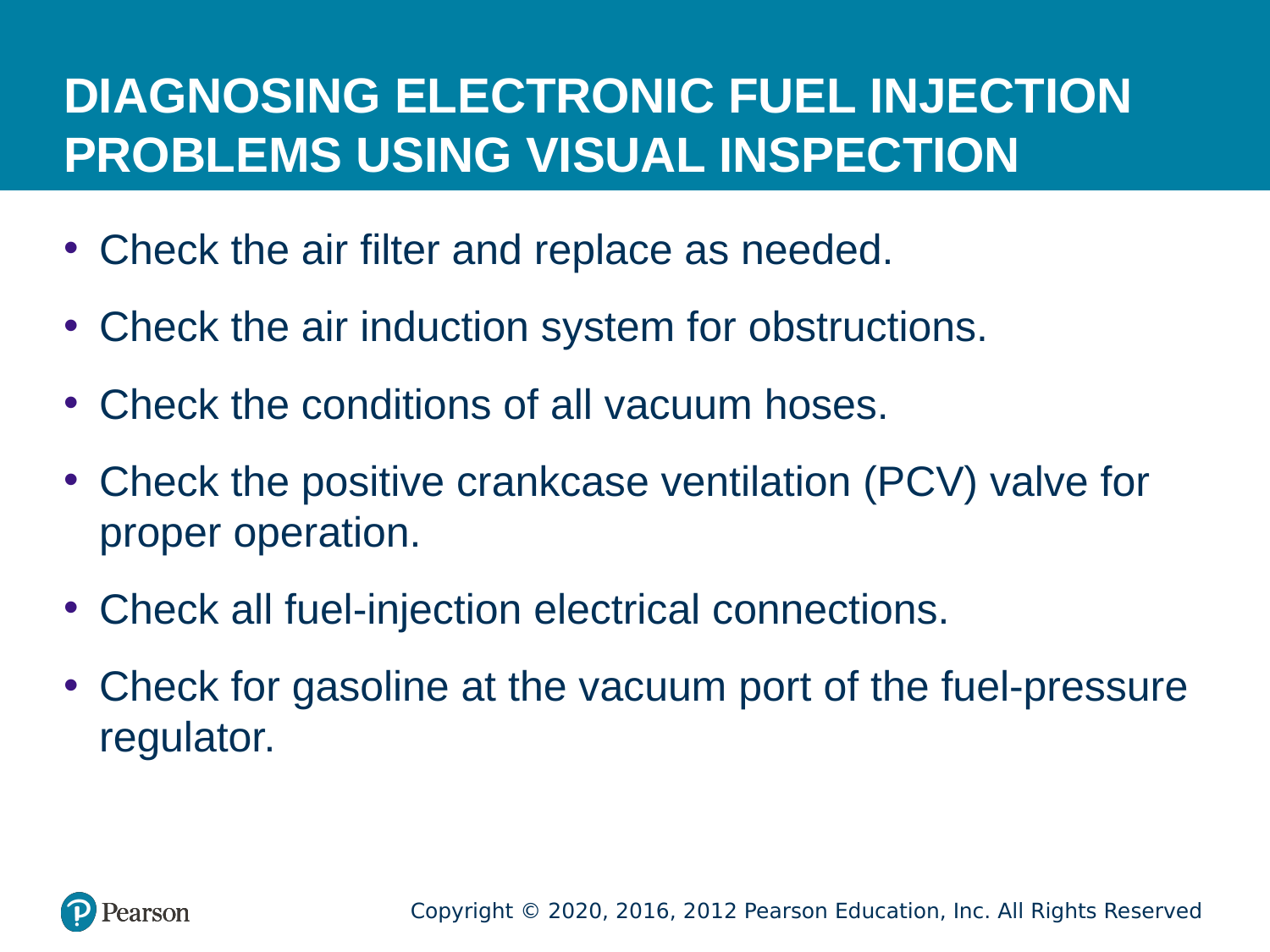

# DIAGNOSING ELECTRONIC FUEL INJECTION PROBLEMS USING VISUAL INSPECTION
Check the air filter and replace as needed.
Check the air induction system for obstructions.
Check the conditions of all vacuum hoses.
Check the positive crankcase ventilation (PCV) valve for proper operation.
Check all fuel-injection electrical connections.
Check for gasoline at the vacuum port of the fuel-pressure regulator.